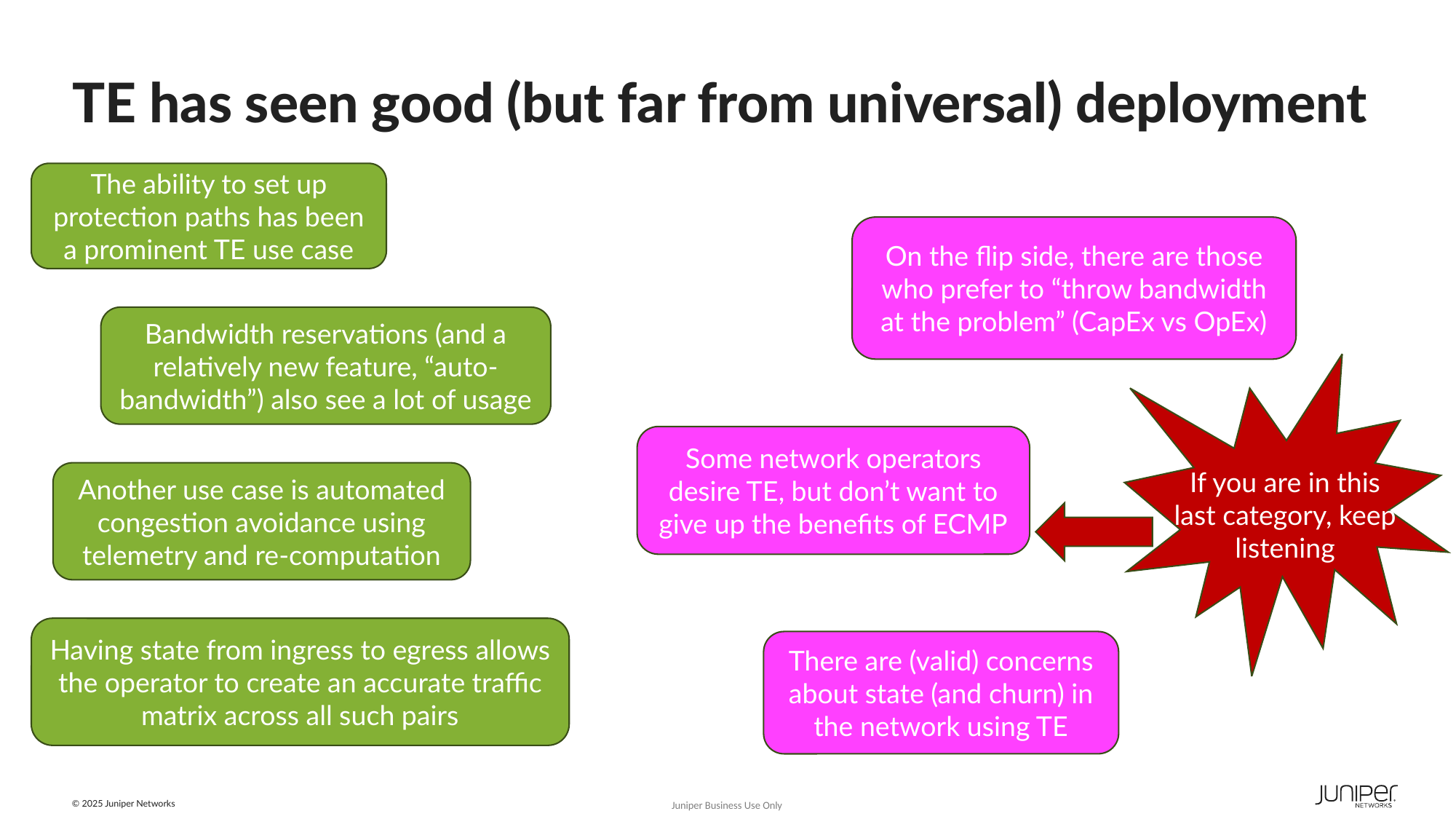

# TE has seen good (but far from universal) deployment
The ability to set up protection paths has been a prominent TE use case
On the flip side, there are those who prefer to “throw bandwidth at the problem” (CapEx vs OpEx)
Bandwidth reservations (and a relatively new feature, “auto-bandwidth”) also see a lot of usage

Some network operators desire TE, but don’t want to give up the benefits of ECMP
Another use case is automated congestion avoidance using telemetry and re-computation
If you are in this last category, keep listening

Having state from ingress to egress allows the operator to create an accurate traffic matrix across all such pairs
There are (valid) concerns about state (and churn) in the network using TE